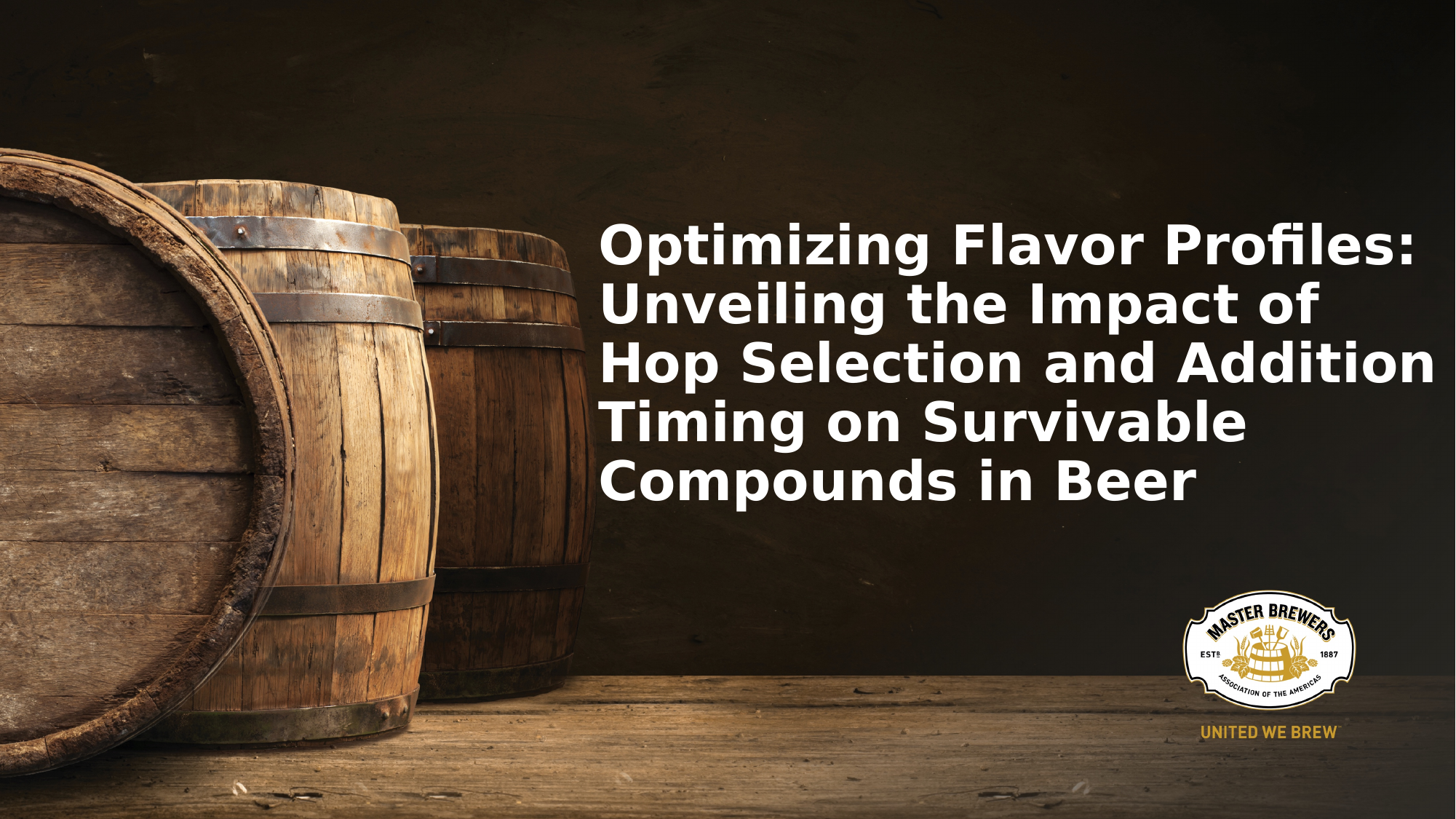

# Optimizing Flavor Profiles: Unveiling the Impact of Hop Selection and Addition Timing on Survivable Compounds in Beer